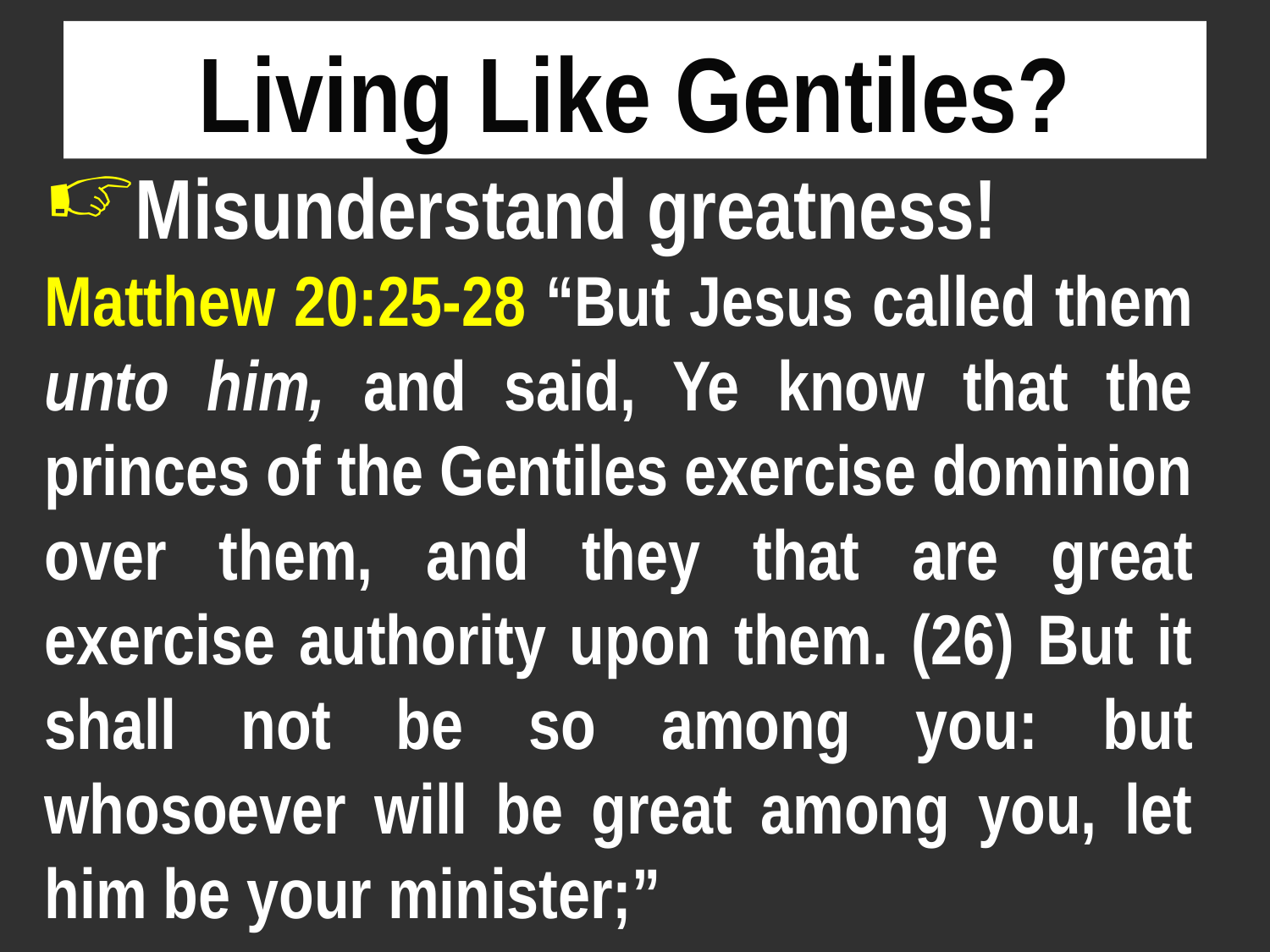

# Living Like Gentiles?
Misunderstand greatness!
Matthew 20:25-28 “But Jesus called them unto him, and said, Ye know that the princes of the Gentiles exercise dominion over them, and they that are great exercise authority upon them. (26) But it shall not be so among you: but whosoever will be great among you, let him be your minister;”